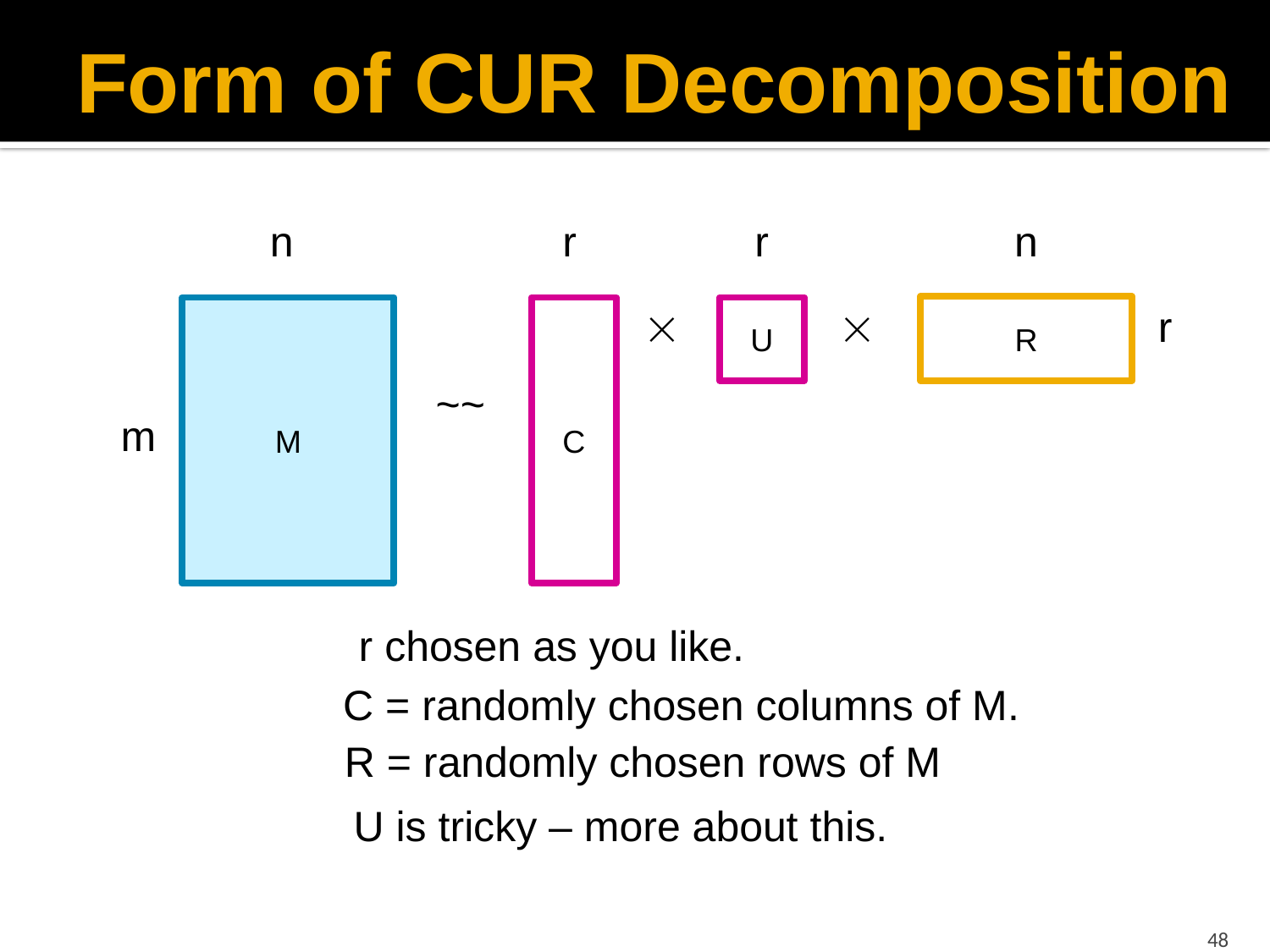

# Form of CUR Decomposition
n
r
R
n
r
r
×
×
M
C
U
~~
m
r chosen as you like.
C = randomly chosen columns of M.
R = randomly chosen rows of M
U is tricky – more about this.
48